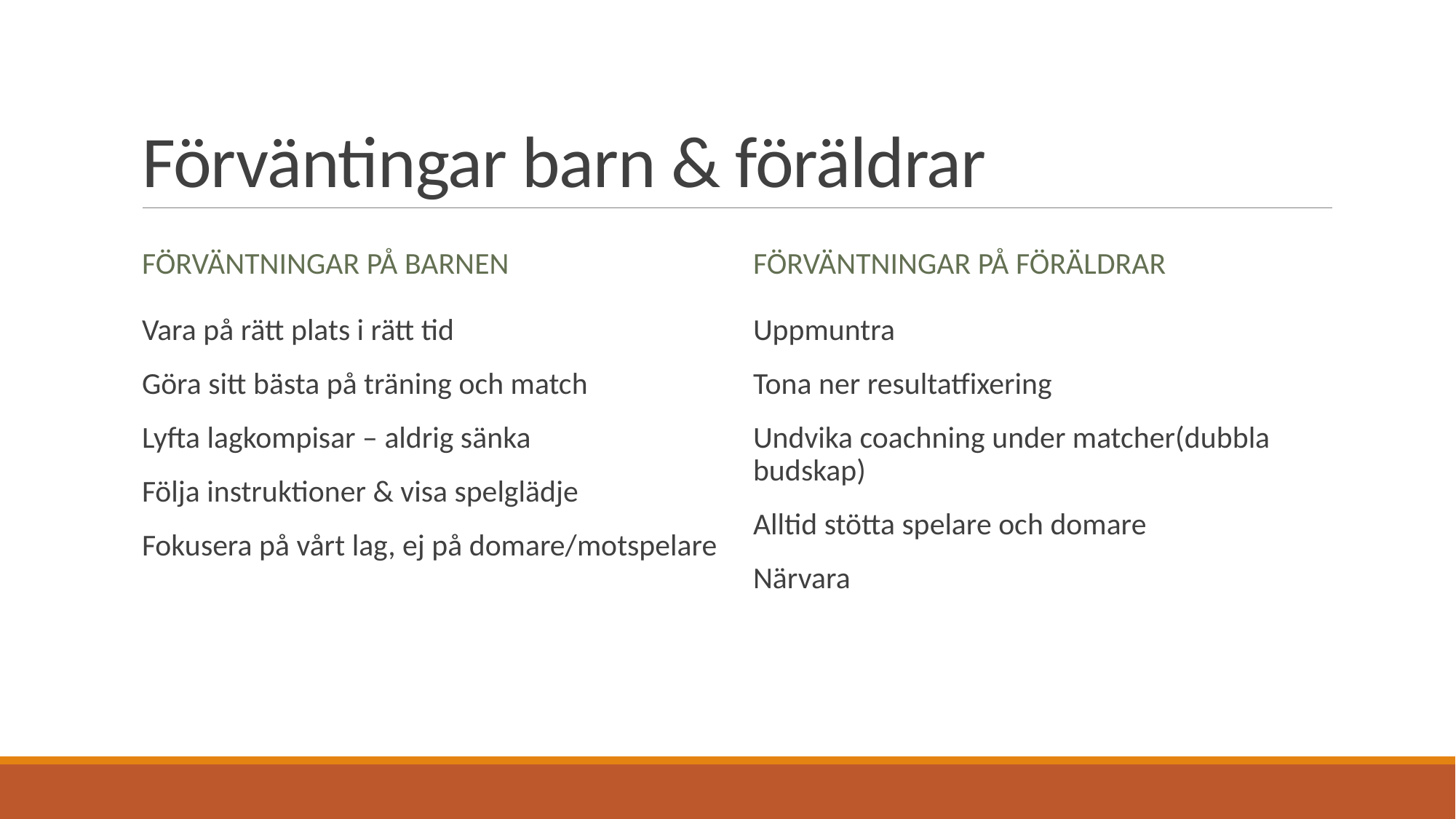

# Förväntingar barn & föräldrar
Förväntningar på barnen
Förväntningar på föräldrar
Vara på rätt plats i rätt tid
Göra sitt bästa på träning och match
Lyfta lagkompisar – aldrig sänka
Följa instruktioner & visa spelglädje
Fokusera på vårt lag, ej på domare/motspelare
Uppmuntra
Tona ner resultatfixering
Undvika coachning under matcher(dubbla budskap)
Alltid stötta spelare och domare
Närvara